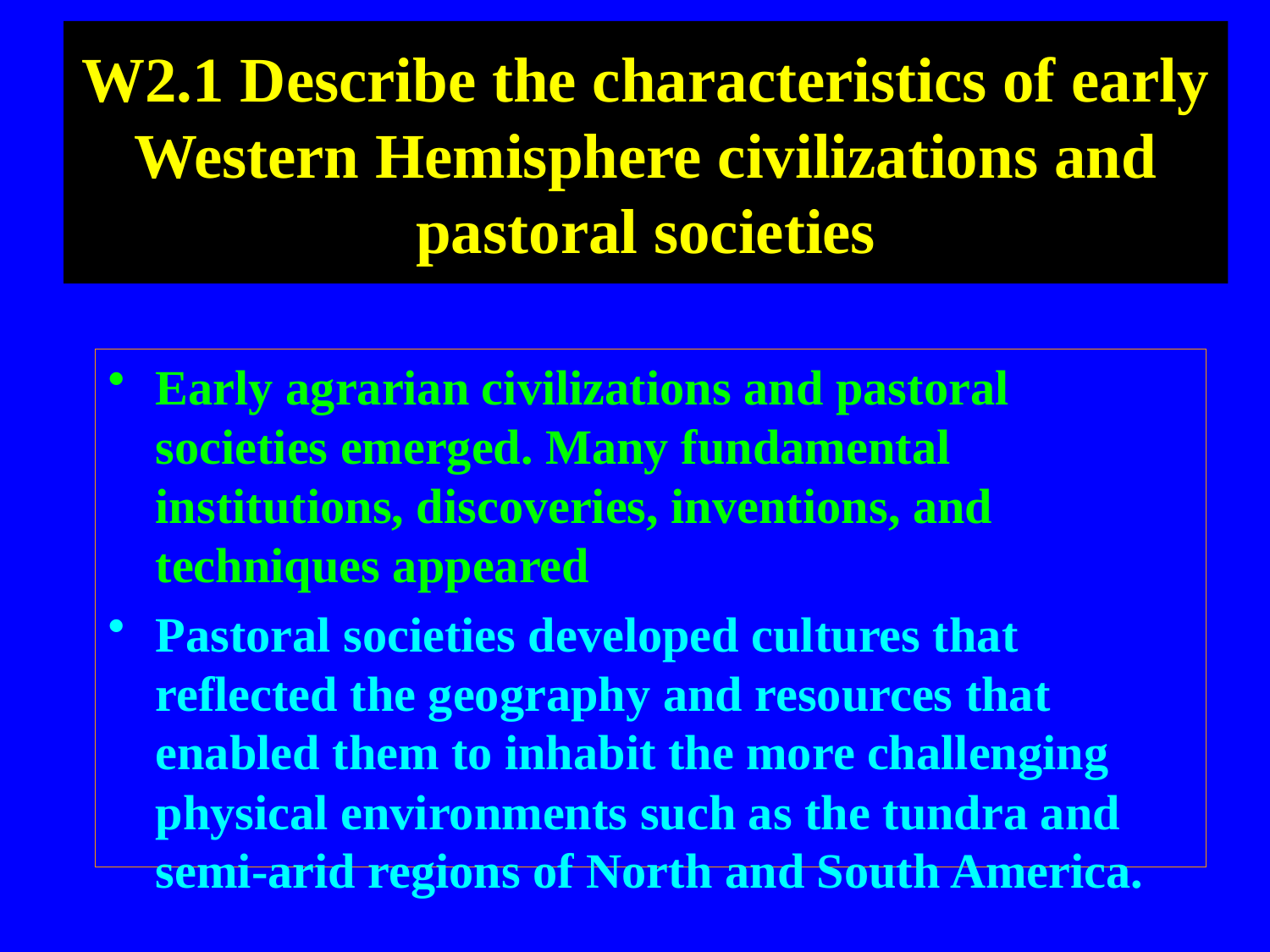

# W2.1 Describe the characteristics of early Western Hemisphere civilizations and pastoral societies
Early agrarian civilizations and pastoral societies emerged. Many fundamental institutions, discoveries, inventions, and techniques appeared
Pastoral societies developed cultures that reflected the geography and resources that enabled them to inhabit the more challenging physical environments such as the tundra and semi-arid regions of North and South America.